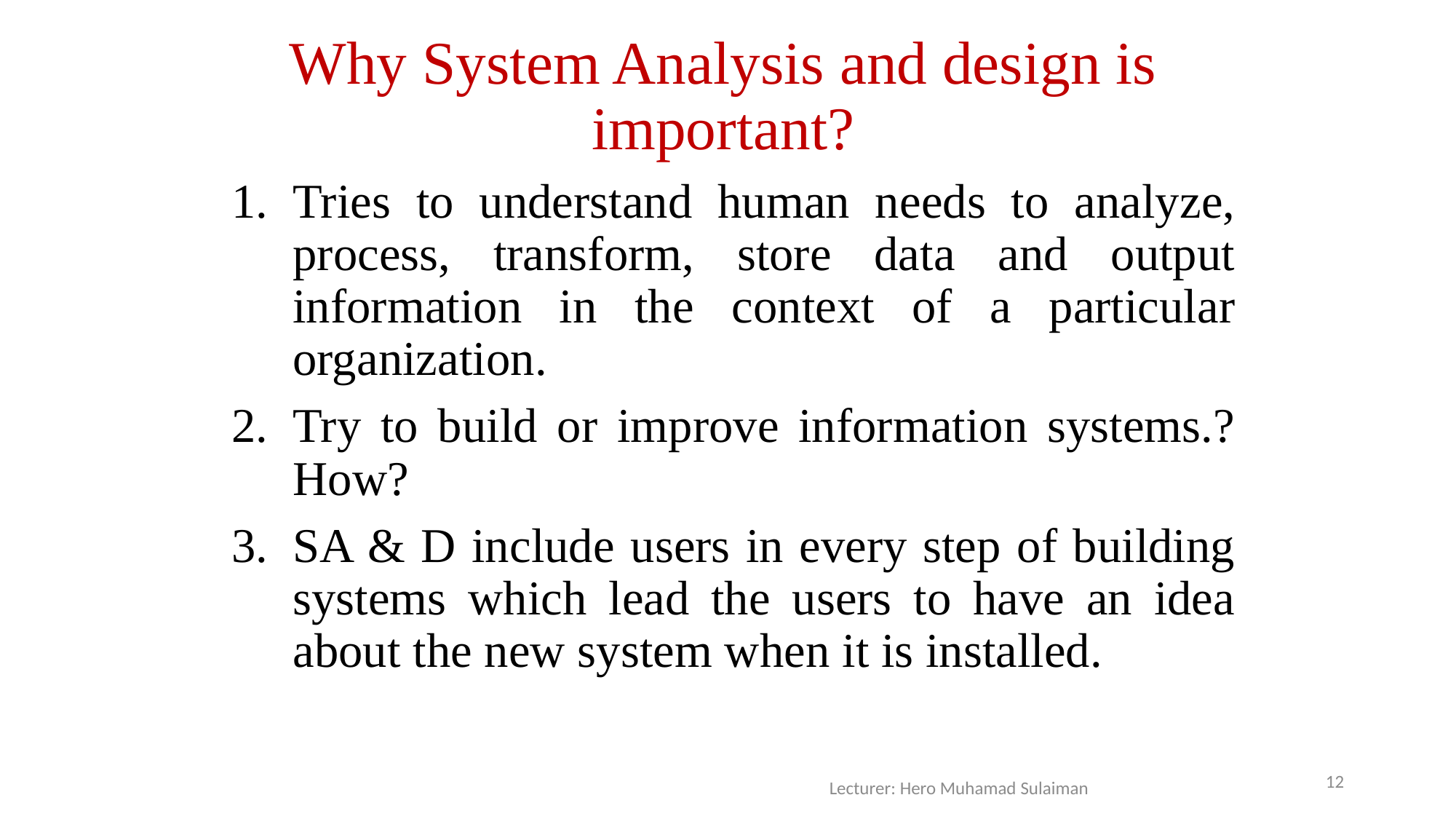

# Why System Analysis and design is important?
Tries to understand human needs to analyze, process, transform, store data and output information in the context of a particular organization.
Try to build or improve information systems.?How?
SA & D include users in every step of building systems which lead the users to have an idea about the new system when it is installed.

12
Lecturer: Hero Muhamad Sulaiman